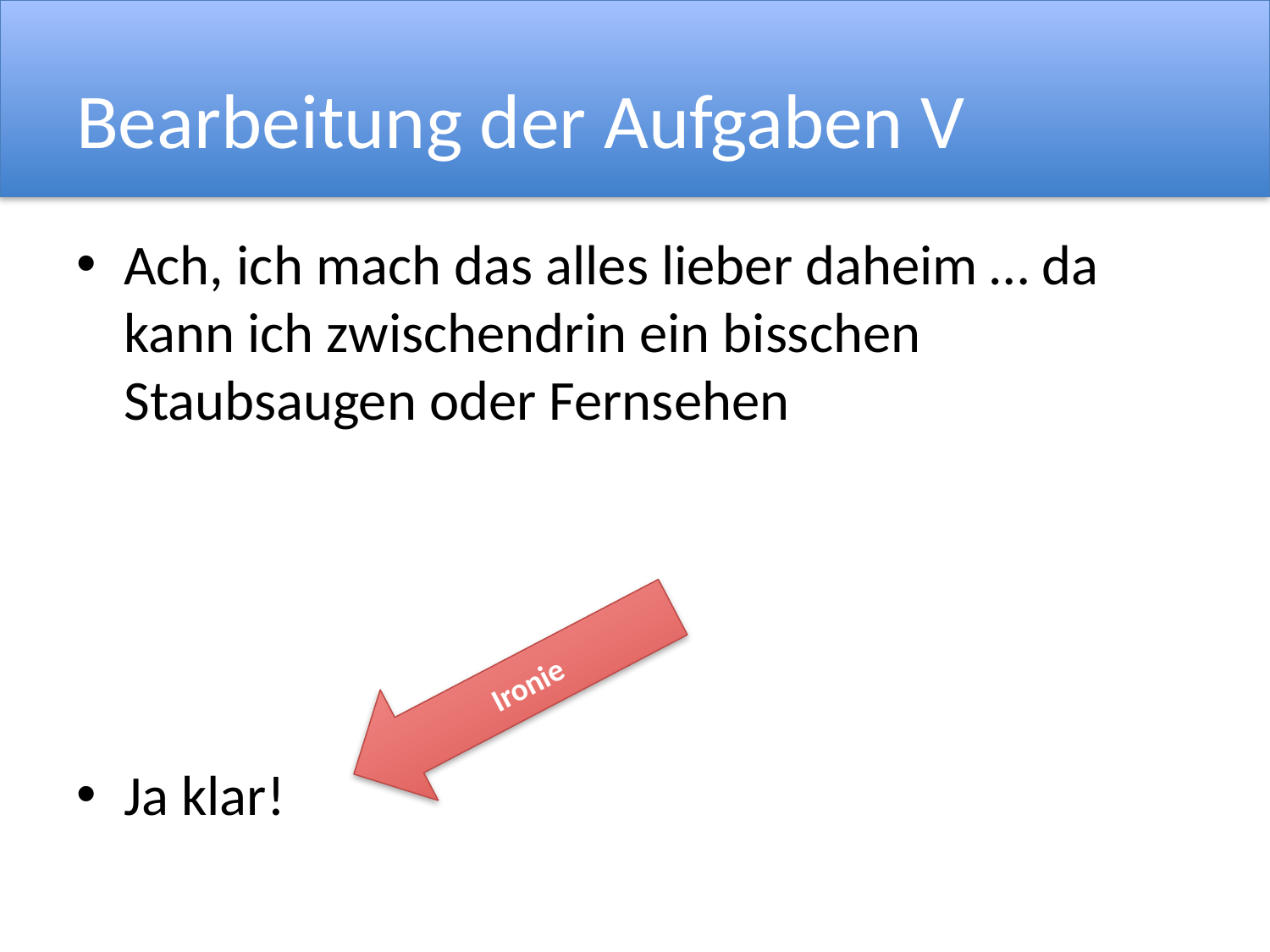

# Bearbeitung der Aufgaben V
Ach, ich mach das alles lieber daheim … da kann ich zwischendrin ein bisschen Staubsaugen oder Fernsehen

Ja klar!

Ironie